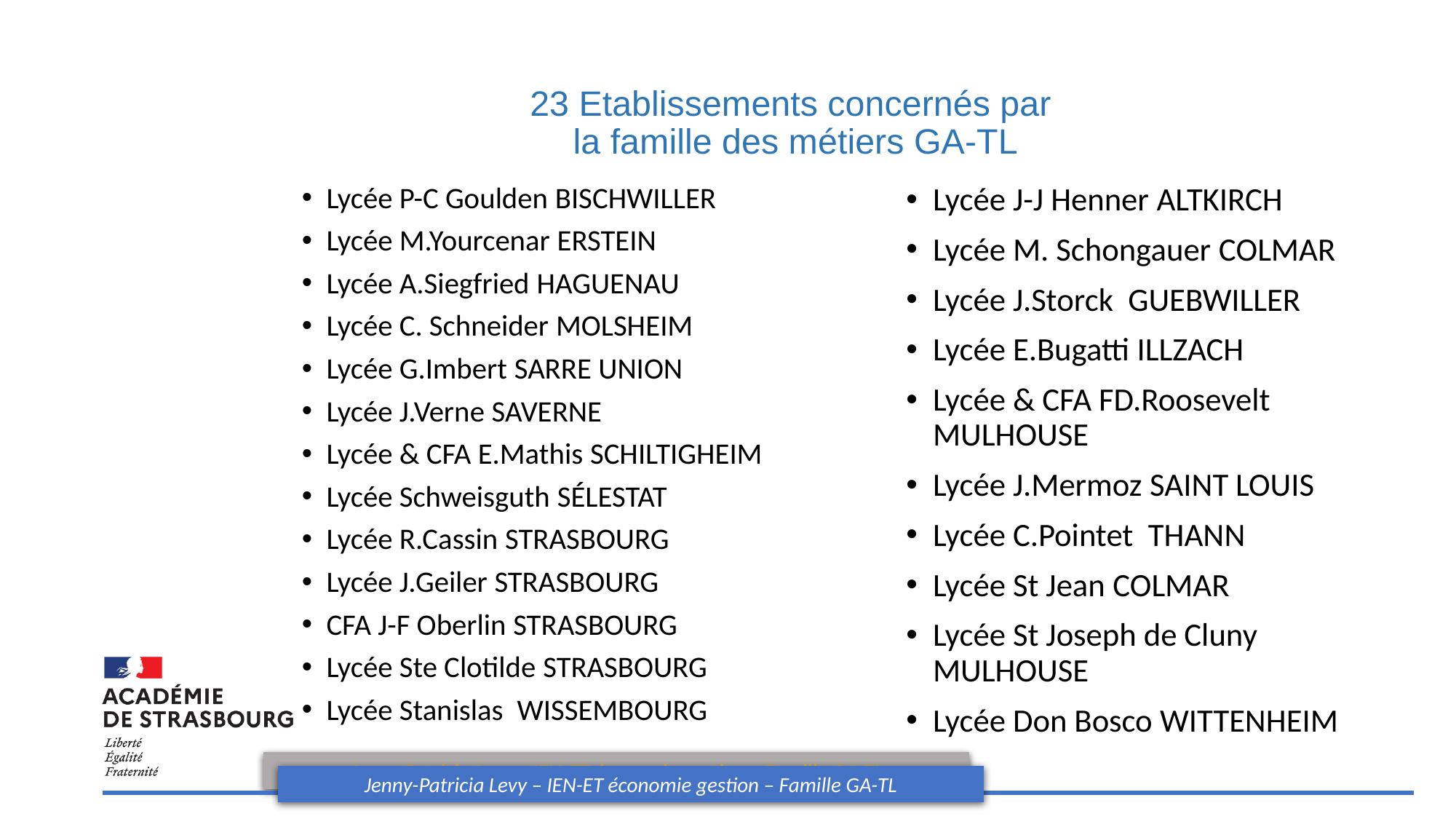

# 23 Etablissements concernés par la famille des métiers GA-TL
Lycée P-C Goulden bischwiller
Lycée M.Yourcenar erstein
Lycée A.Siegfried haguenau
Lycée C. Schneider molsheim
Lycée G.Imbert sarre union
Lycée J.Verne saverne
Lycée & CFA E.Mathis schiltigheim
Lycée Schweisguth sélestat
Lycée R.Cassin strasbourg
Lycée J.Geiler strasbourg
CFA J-F Oberlin strasbourg
Lycée Ste Clotilde strasbourg
Lycée Stanislas  wissembourg

Lycée J-J Henner altkirch
Lycée M. Schongauer colmar
Lycée J.Storck  guebwiller
Lycée E.Bugatti illzach
Lycée & CFA FD.Roosevelt mulhouse
Lycée J.Mermoz saint louis
Lycée C.Pointet  thann
Lycée St Jean colmar
Lycée St Joseph de Cluny  mulhouse
Lycée Don Bosco wittenheim